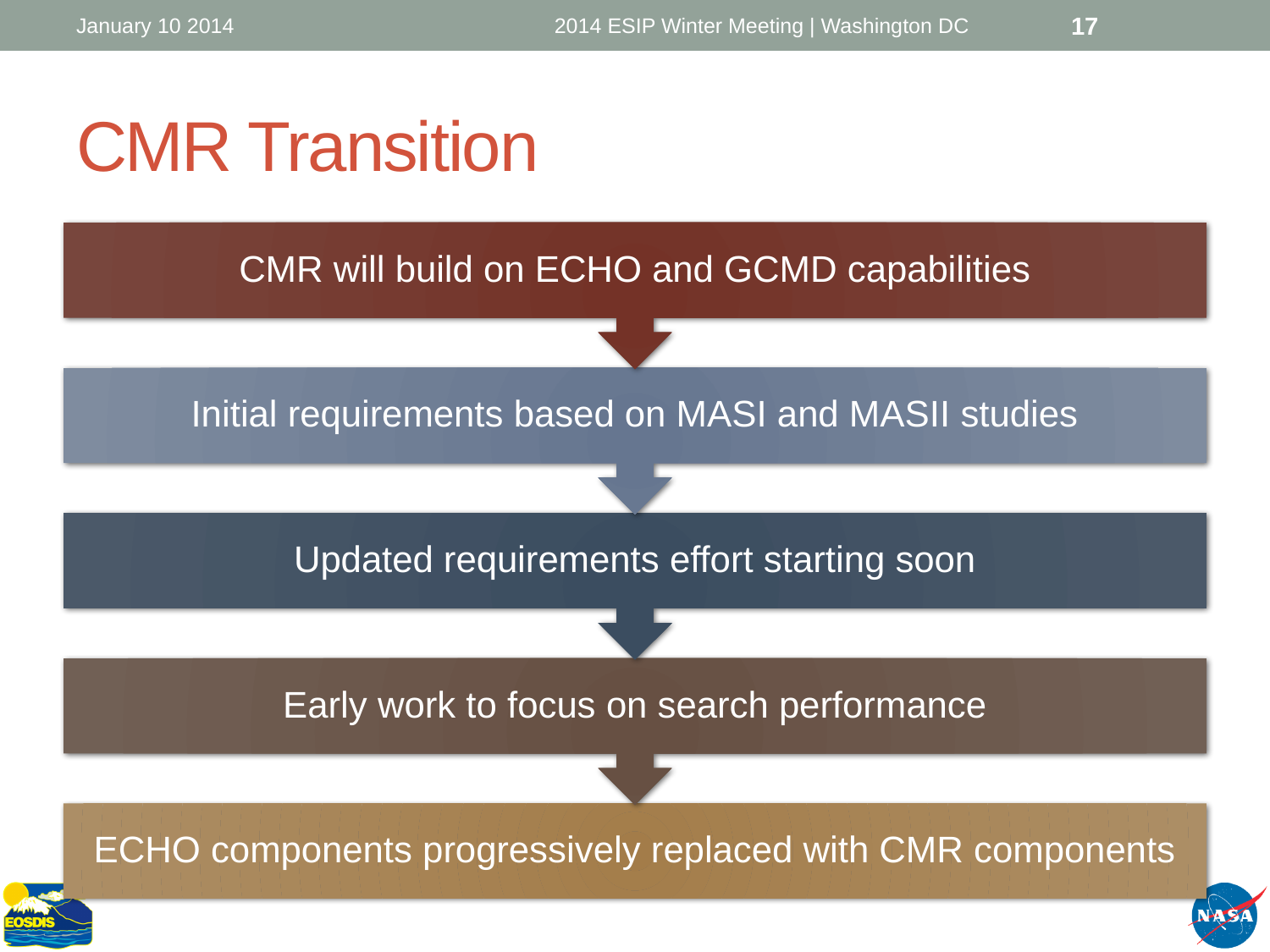

January 10 2014
2014 ESIP Winter Meeting | Washington DC
17
# CMR Transition
ECHO components progressively replaced with CMR components
Early work to focus on search performance
Updated requirements effort starting soon
Initial requirements based on MASI and MASII studies
CMR will build on ECHO and GCMD capabilities